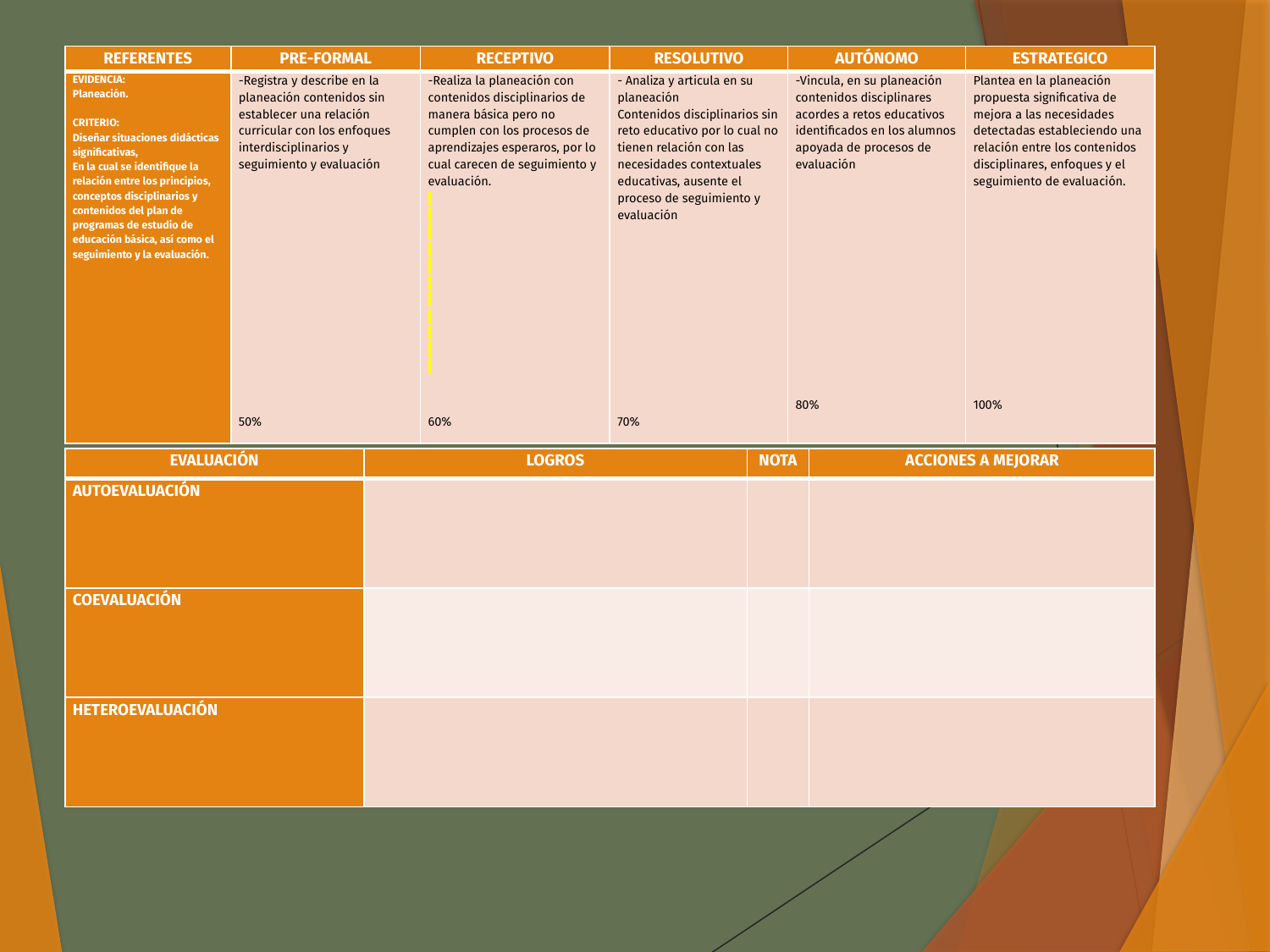

| REFERENTES | PRE-FORMAL | RECEPTIVO | RESOLUTIVO | AUTÓNOMO | ESTRATEGICO |
| --- | --- | --- | --- | --- | --- |
| EVIDENCIA: Planeación.   CRITERIO: Diseñar situaciones didácticas significativas, En la cual se identifique la relación entre los principios, conceptos disciplinarios y contenidos del plan de programas de estudio de educación básica, así como el seguimiento y la evaluación. | -Registra y describe en la planeación contenidos sin establecer una relación curricular con los enfoques interdisciplinarios y seguimiento y evaluación                         50% | -Realiza la planeación con contenidos disciplinarios de manera básica pero no cumplen con los procesos de aprendizajes esperaros, por lo cual carecen de seguimiento y evaluación.                       60% | - Analiza y articula en su planeación Contenidos disciplinarios sin reto educativo por lo cual no tienen relación con las necesidades contextuales educativas, ausente el proceso de seguimiento y evaluación                   70% | -Vincula, en su planeación contenidos disciplinares acordes a retos educativos identificados en los alumnos apoyada de procesos de evaluación                       80% | Plantea en la planeación propuesta significativa de mejora a las necesidades detectadas estableciendo una relación entre los contenidos disciplinares, enfoques y el seguimiento de evaluación.                     100% |
| EVALUACIÓN | LOGROS | NOTA | ACCIONES A MEJORAR |
| --- | --- | --- | --- |
| AUTOEVALUACIÓN |  |  |  |
| COEVALUACIÓN |  |  |  |
| HETEROEVALUACIÓN |  |  |  |